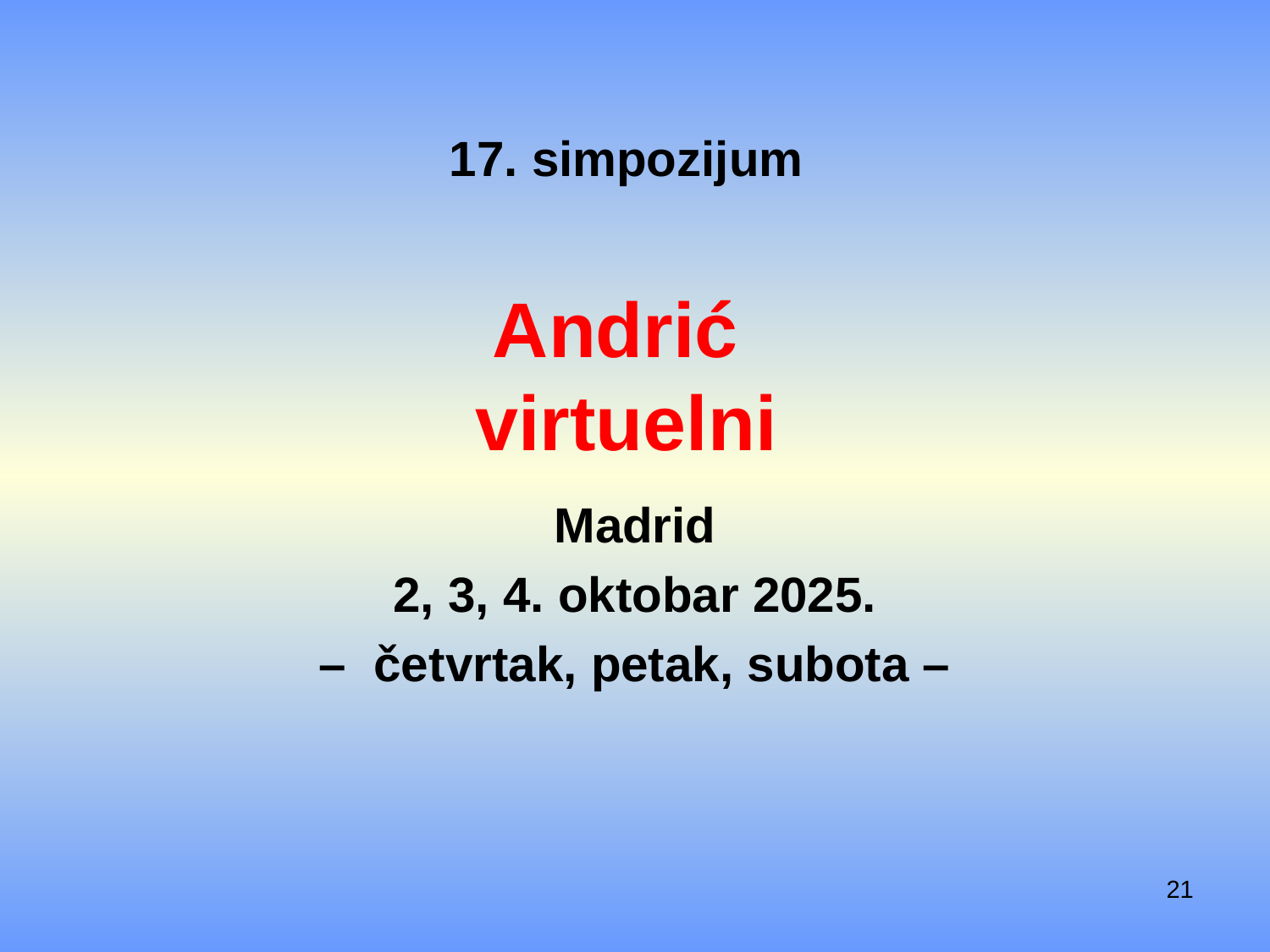

# 17. simpozijum Andrić virtuelni
Madrid
2, 3, 4. oktobar 2025.
–  četvrtak, petak, subota –
21